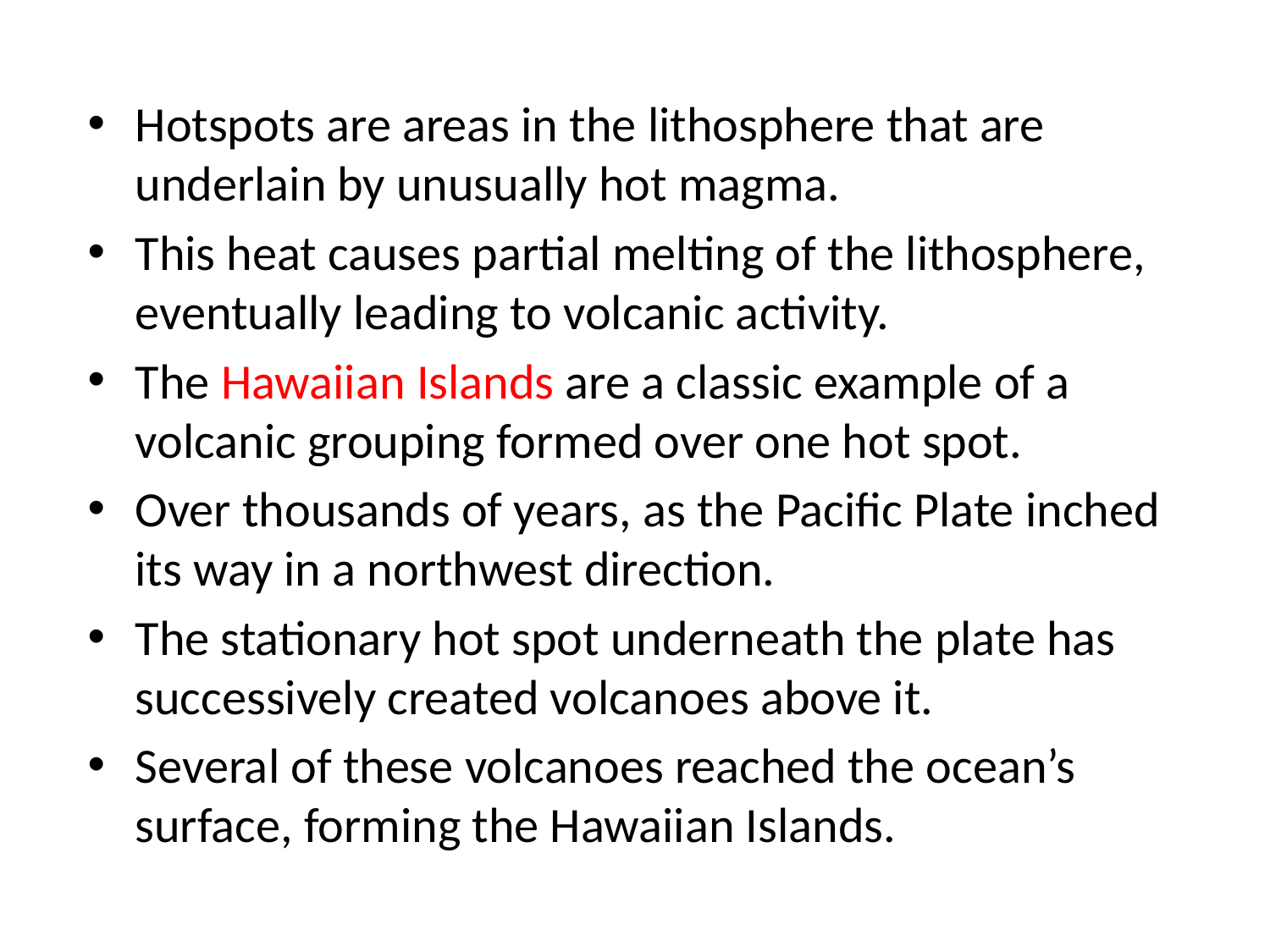

Hotspots are areas in the lithosphere that are underlain by unusually hot magma.
This heat causes partial melting of the lithosphere, eventually leading to volcanic activity.
The Hawaiian Islands are a classic example of a volcanic grouping formed over one hot spot.
Over thousands of years, as the Pacific Plate inched its way in a northwest direction.
The stationary hot spot underneath the plate has successively created volcanoes above it.
Several of these volcanoes reached the ocean’s surface, forming the Hawaiian Islands.